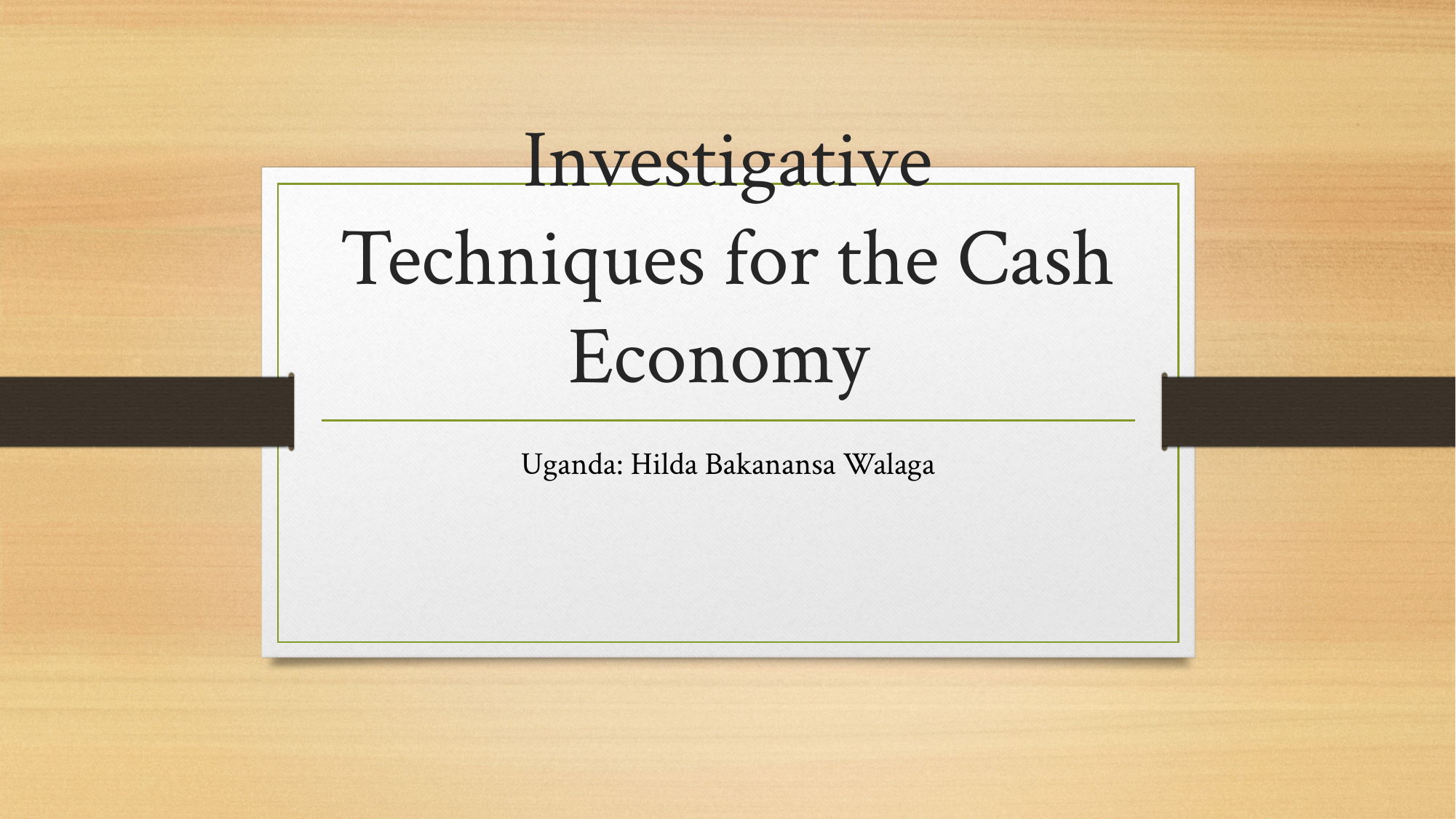

# Investigative Techniques for the Cash Economy
Uganda: Hilda Bakanansa Walaga